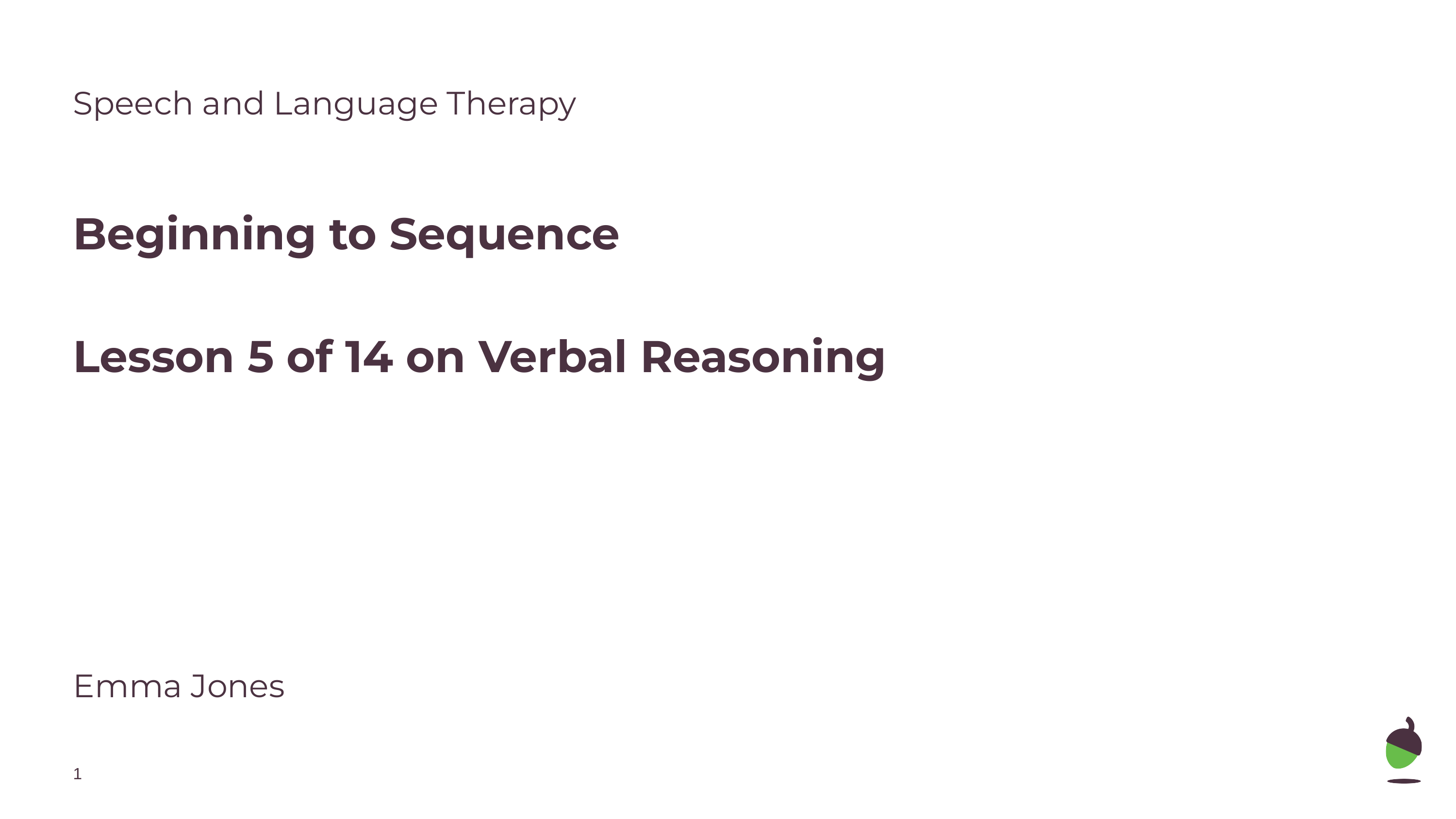

Speech and Language Therapy
Beginning to Sequence

Lesson 5 of 14 on Verbal Reasoning
Emma Jones
1